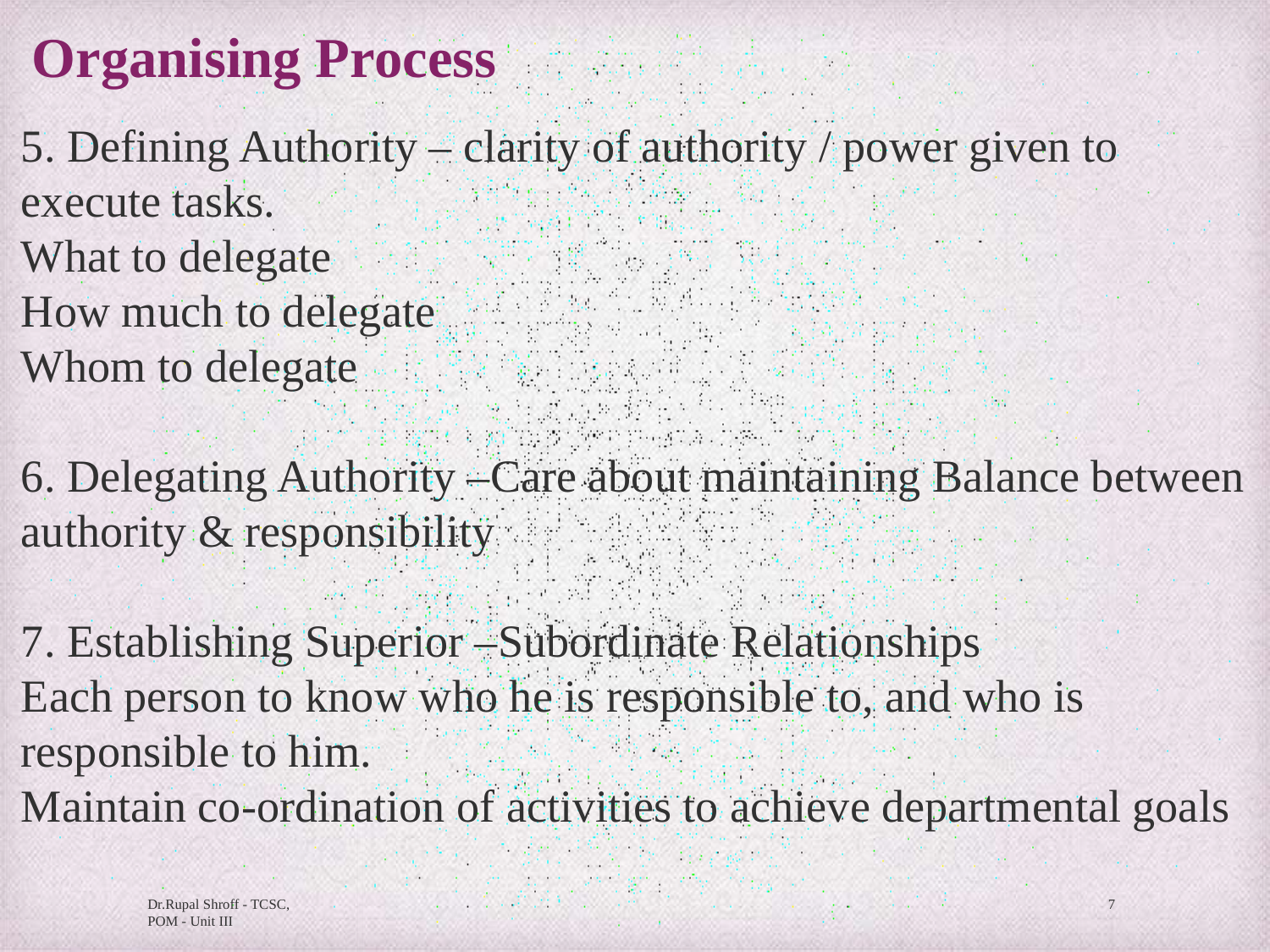

# Organising Process
5. Defining Authority – clarity of authority / power given to execute tasks.
What to delegate
How much to delegate
Whom to delegate

6. Delegating Authority –Care about maintaining Balance between authority & responsibility

7. Establishing Superior –Subordinate Relationships
Each person to know who he is responsible to, and who is responsible to him.
Maintain co-ordination of activities to achieve departmental goals

Dr.Rupal Shroff - TCSC, POM - Unit III
7